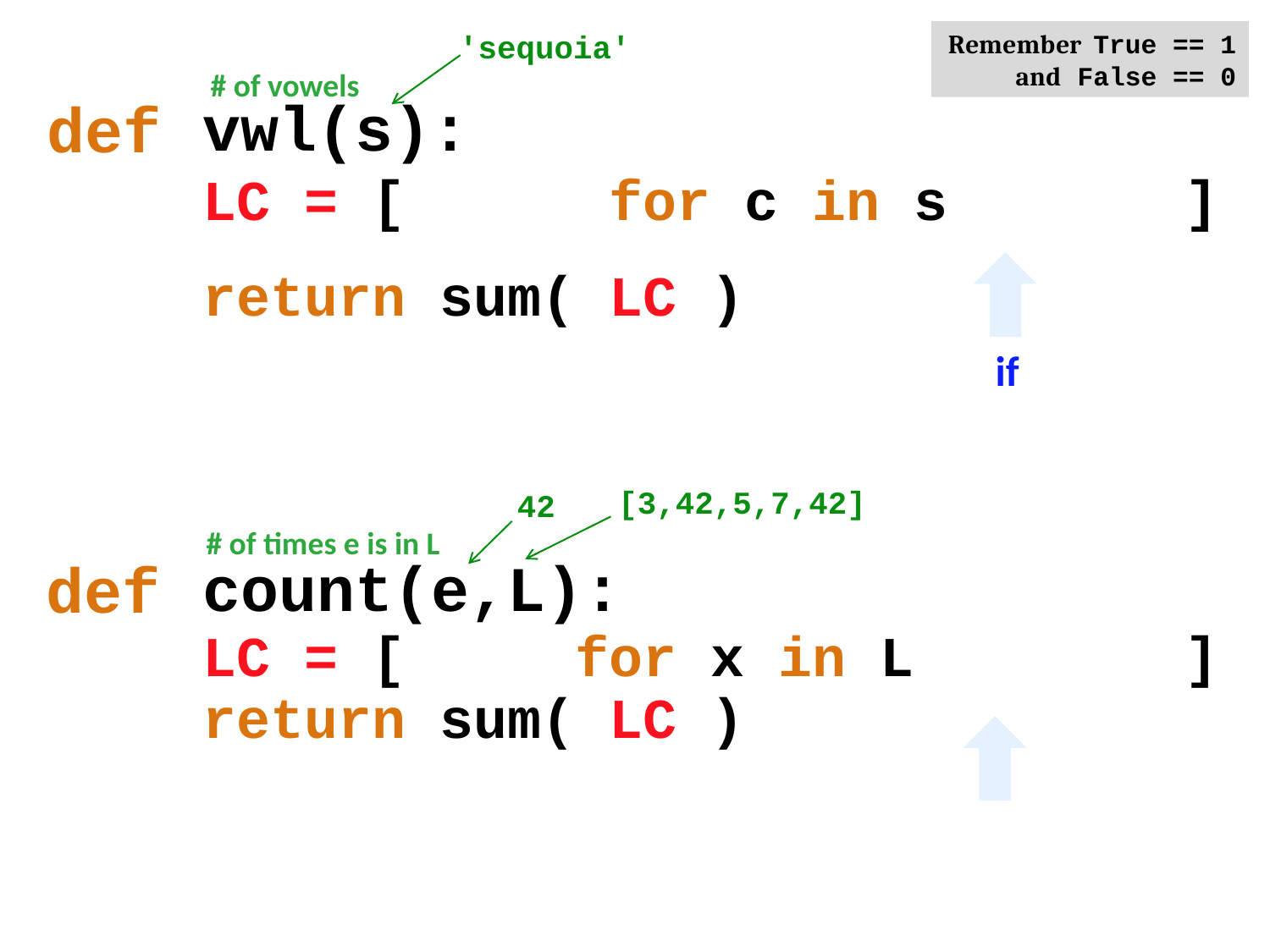

'sequoia'
Remember True == 1 and False == 0
# of vowels
def
vwl(s):
LC = [      for c in s       ]
return sum( LC )

if
 [3,42,5,7,42]
42
# of times e is in L
def
count(e,L):
LC = [     for x in L        ]
return sum( LC )